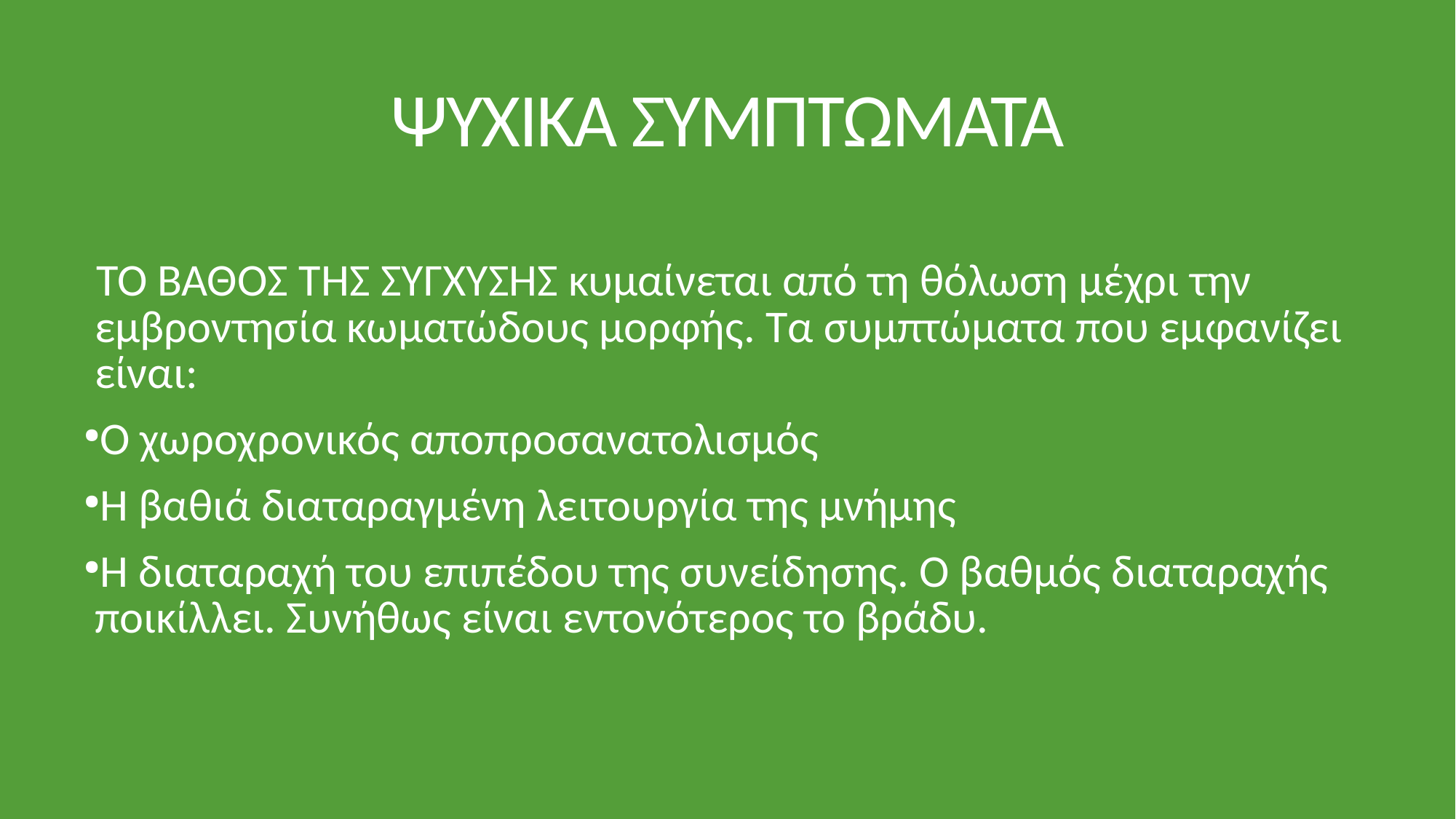

ΨΥΧΙΚΑ ΣΥΜΠΤΩΜΑΤΑ
ΤΟ ΒΑΘΟΣ ΤΗΣ ΣΥΓΧΥΣΗΣ κυμαίνεται από τη θόλωση μέχρι την εμβροντησία κωματώδους μορφής. Τα συμπτώματα που εμφανίζει είναι:
Ο χωροχρονικός αποπροσανατολισμός
Η βαθιά διαταραγμένη λειτουργία της μνήμης
Η διαταραχή του επιπέδου της συνείδησης. Ο βαθμός διαταραχής ποικίλλει. Συνήθως είναι εντονότερος το βράδυ.